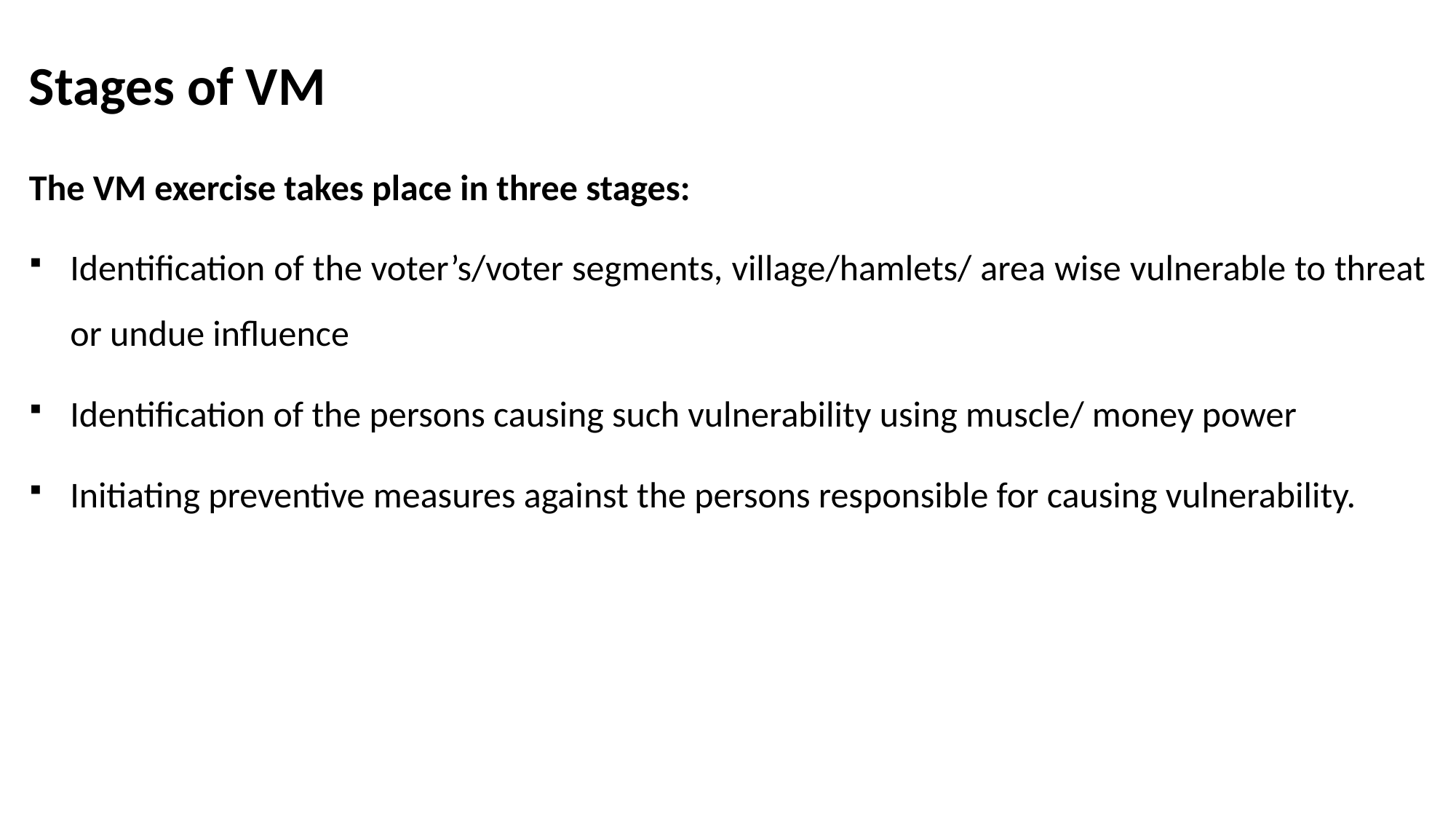

# Stages of VM
The VM exercise takes place in three stages:
Identification of the voter’s/voter segments, village/hamlets/ area wise vulnerable to threat or undue influence
Identification of the persons causing such vulnerability using muscle/ money power
Initiating preventive measures against the persons responsible for causing vulnerability.